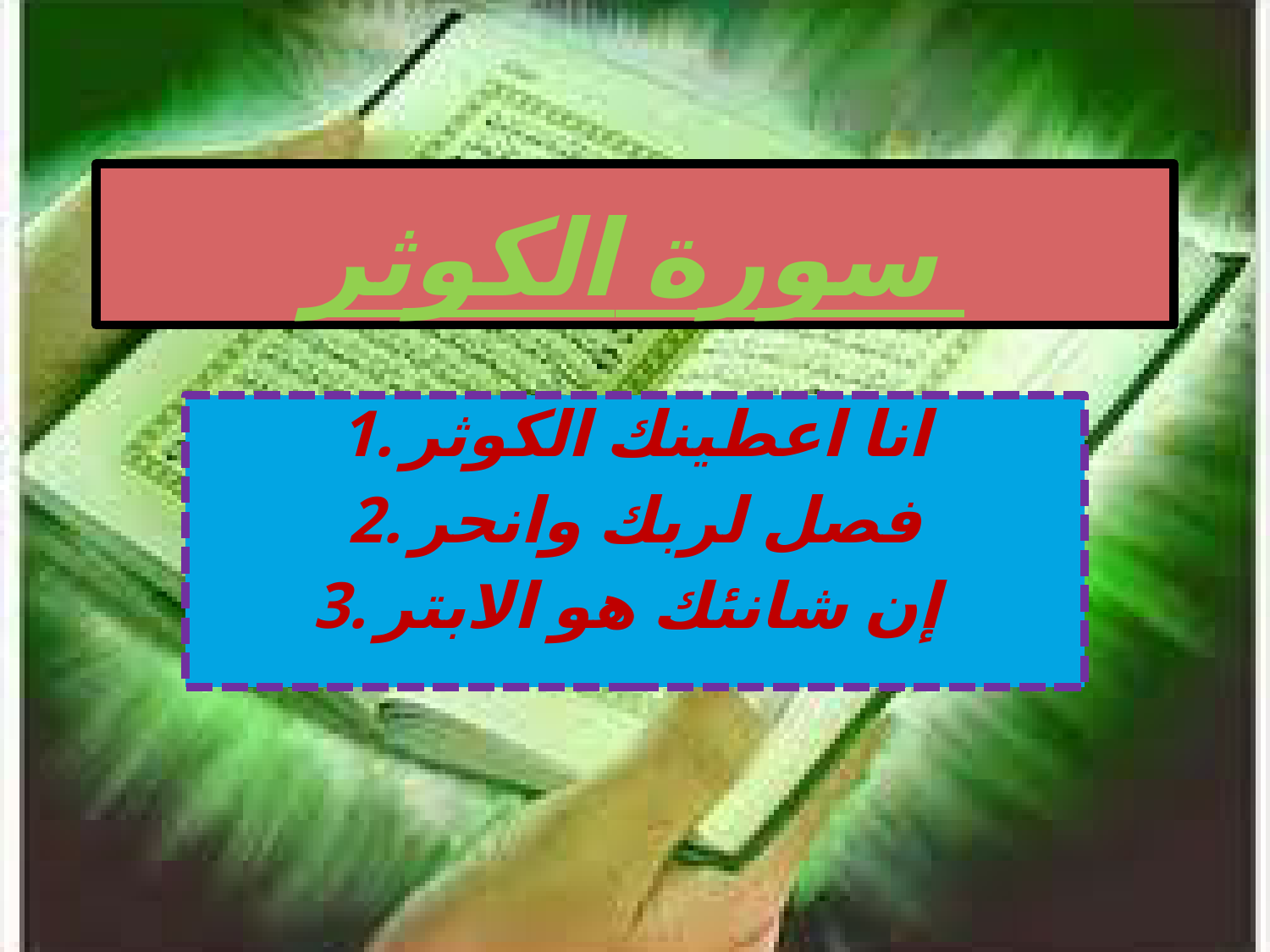

# سورة الكوثر
انا اعطينك الكوثر
فصل لربك وانحر
إن شانئك هو الابتر